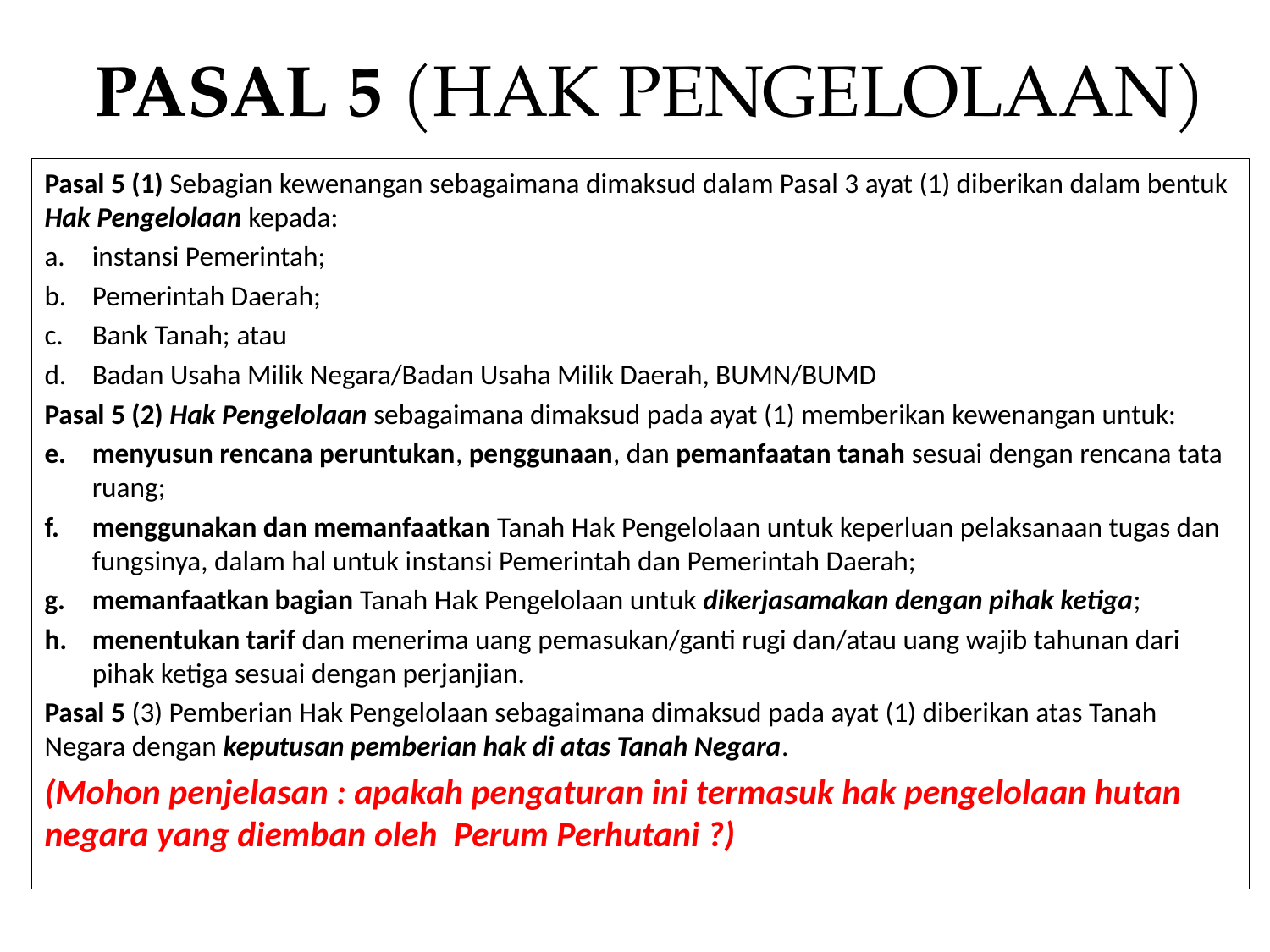

# PASAL 5 (HAK PENGELOLAAN)
Pasal 5 (1) Sebagian kewenangan sebagaimana dimaksud dalam Pasal 3 ayat (1) diberikan dalam bentuk Hak Pengelolaan kepada:
instansi Pemerintah;
Pemerintah Daerah;
Bank Tanah; atau
Badan Usaha Milik Negara/Badan Usaha Milik Daerah, BUMN/BUMD
Pasal 5 (2) Hak Pengelolaan sebagaimana dimaksud pada ayat (1) memberikan kewenangan untuk:
menyusun rencana peruntukan, penggunaan, dan pemanfaatan tanah sesuai dengan rencana tata ruang;
menggunakan dan memanfaatkan Tanah Hak Pengelolaan untuk keperluan pelaksanaan tugas dan fungsinya, dalam hal untuk instansi Pemerintah dan Pemerintah Daerah;
memanfaatkan bagian Tanah Hak Pengelolaan untuk dikerjasamakan dengan pihak ketiga;
menentukan tarif dan menerima uang pemasukan/ganti rugi dan/atau uang wajib tahunan dari pihak ketiga sesuai dengan perjanjian.
Pasal 5 (3) Pemberian Hak Pengelolaan sebagaimana dimaksud pada ayat (1) diberikan atas Tanah Negara dengan keputusan pemberian hak di atas Tanah Negara.
(Mohon penjelasan : apakah pengaturan ini termasuk hak pengelolaan hutan negara yang diemban oleh  Perum Perhutani ?)